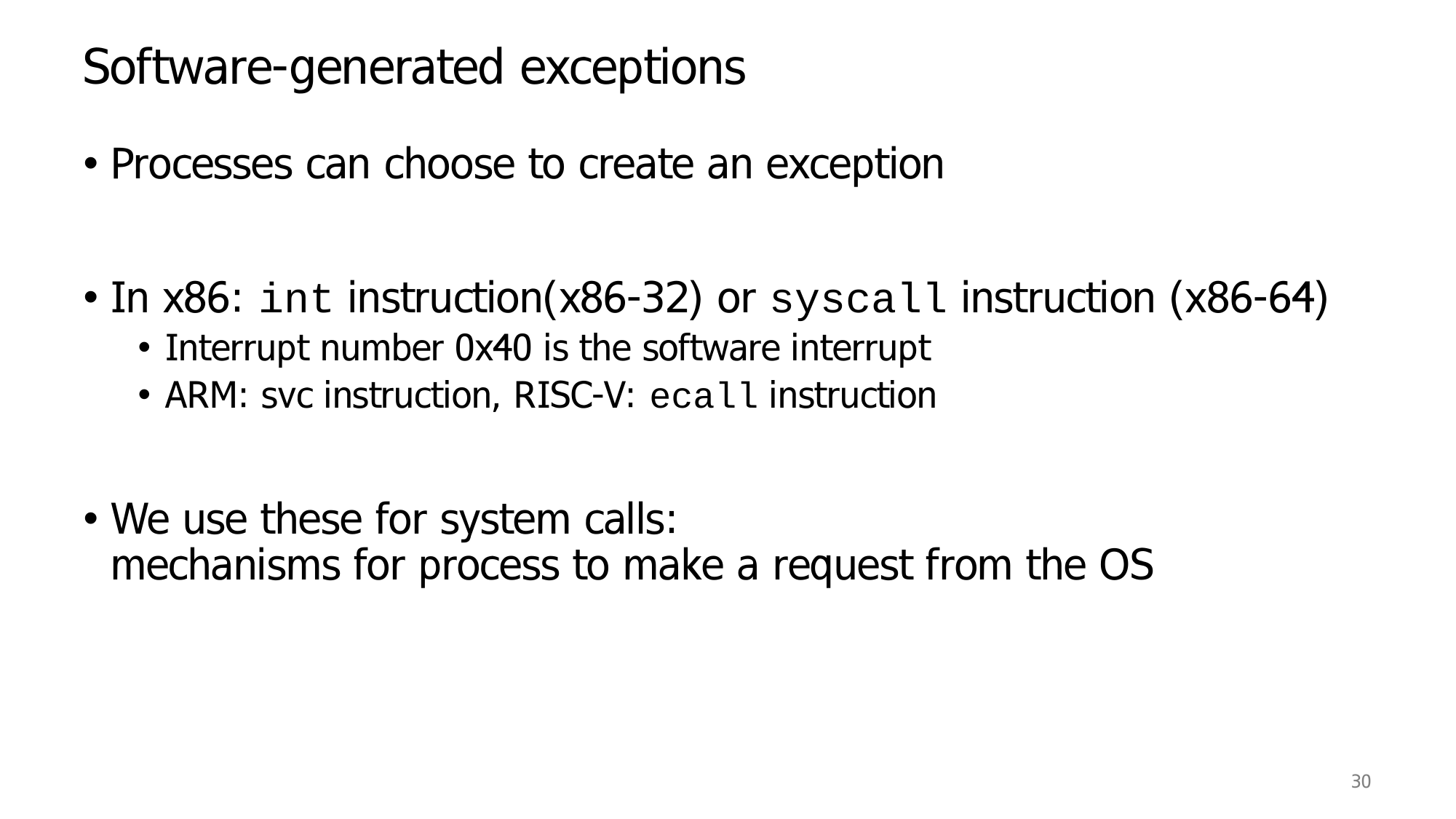

# Software-generated exceptions
Processes can choose to create an exception

In x86: int instruction(x86-32) or syscall instruction (x86-64)
Interrupt number 0x40 is the software interrupt
ARM: svc instruction, RISC-V: ecall instruction

We use these for system calls:
mechanisms for process to make a request from the OS
30